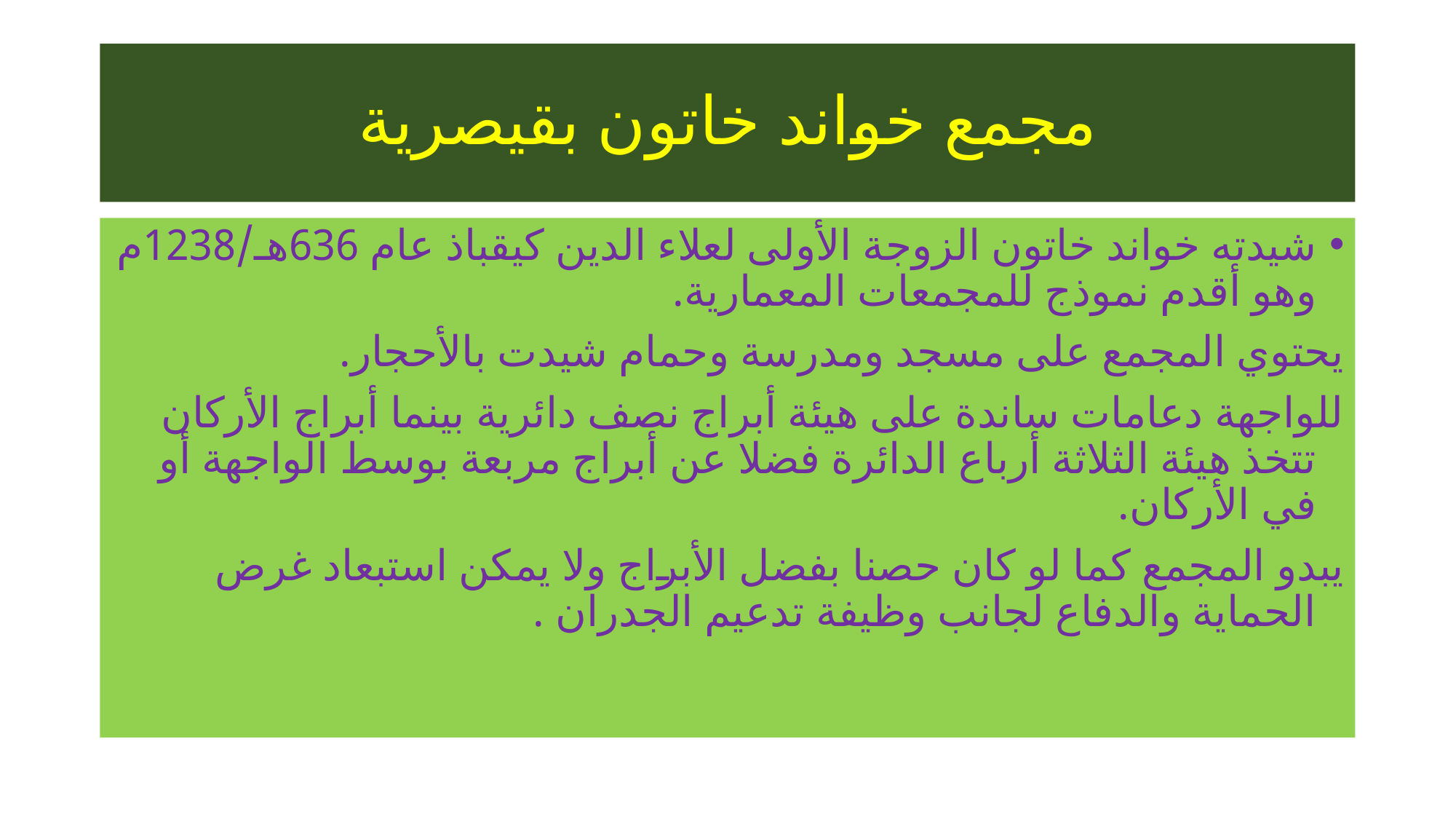

# مجمع خواند خاتون بقيصرية
شيدته خواند خاتون الزوجة الأولى لعلاء الدين كيقباذ عام 636هـ/1238م وهو أقدم نموذج للمجمعات المعمارية.
يحتوي المجمع على مسجد ومدرسة وحمام شيدت بالأحجار.
للواجهة دعامات ساندة على هيئة أبراج نصف دائرية بينما أبراج الأركان تتخذ هيئة الثلاثة أرباع الدائرة فضلا عن أبراج مربعة بوسط الواجهة أو في الأركان.
يبدو المجمع كما لو كان حصنا بفضل الأبراج ولا يمكن استبعاد غرض الحماية والدفاع لجانب وظيفة تدعيم الجدران .